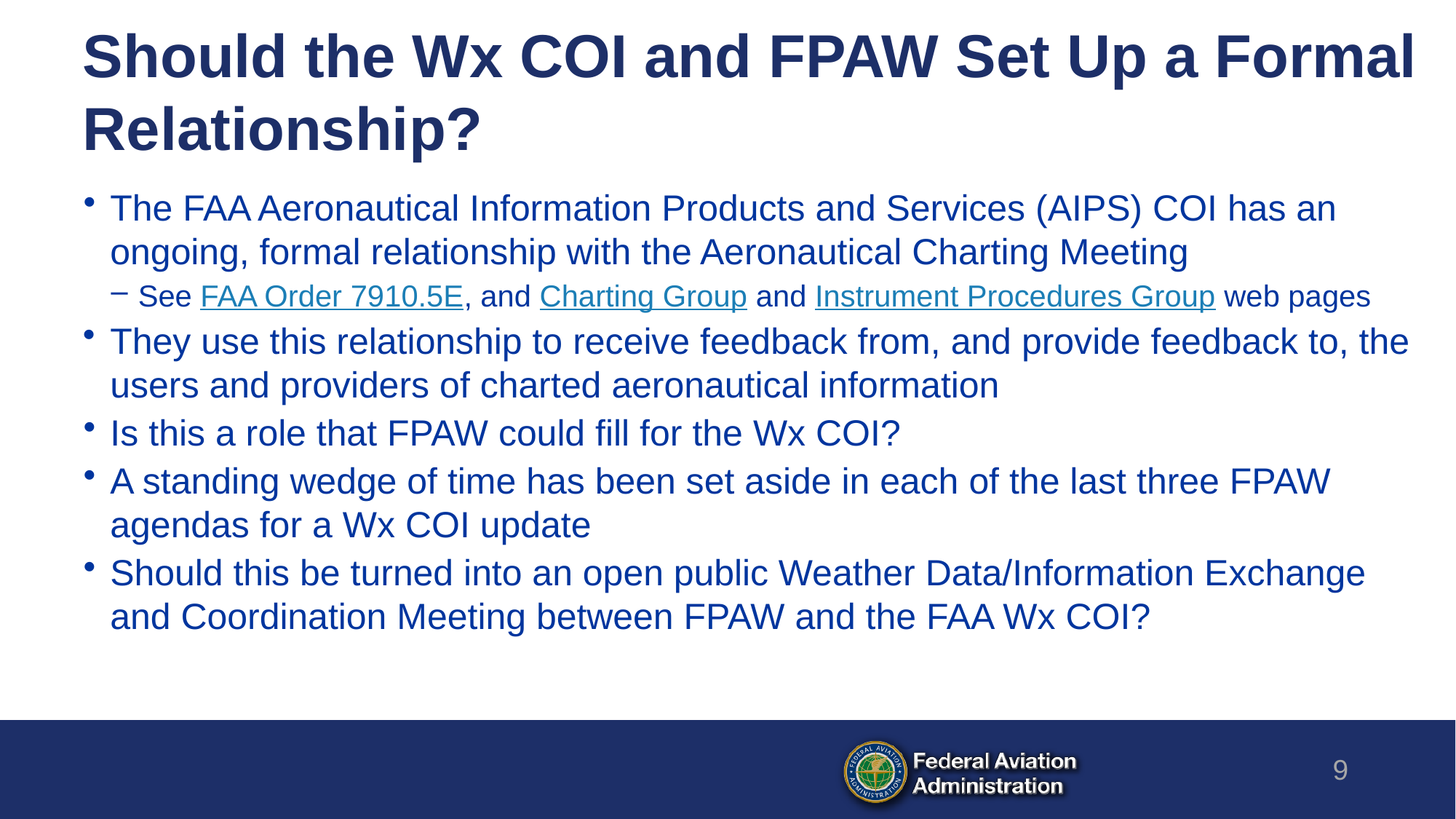

# Should the Wx COI and FPAW Set Up a Formal Relationship?
The FAA Aeronautical Information Products and Services (AIPS) COI has an ongoing, formal relationship with the Aeronautical Charting Meeting
See FAA Order 7910.5E, and Charting Group and Instrument Procedures Group web pages
They use this relationship to receive feedback from, and provide feedback to, the users and providers of charted aeronautical information
Is this a role that FPAW could fill for the Wx COI?
A standing wedge of time has been set aside in each of the last three FPAW agendas for a Wx COI update
Should this be turned into an open public Weather Data/Information Exchange and Coordination Meeting between FPAW and the FAA Wx COI?
9